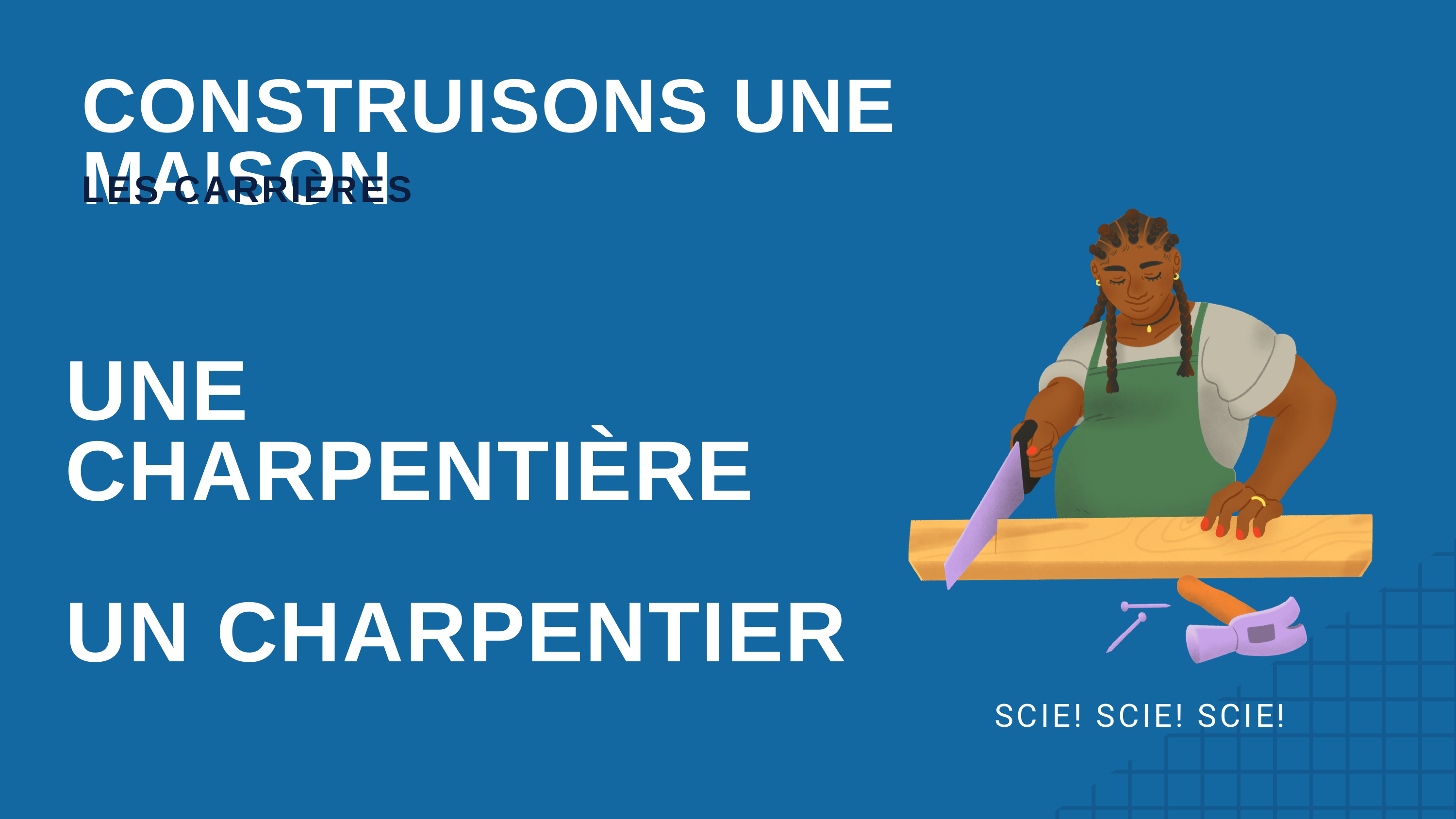

CONSTRUISONS UNE MAISON
LES CARRIÈRES

UNE CHARPENTIÈRE

UN CHARPENTIER

SCIE! SCIE! SCIE!